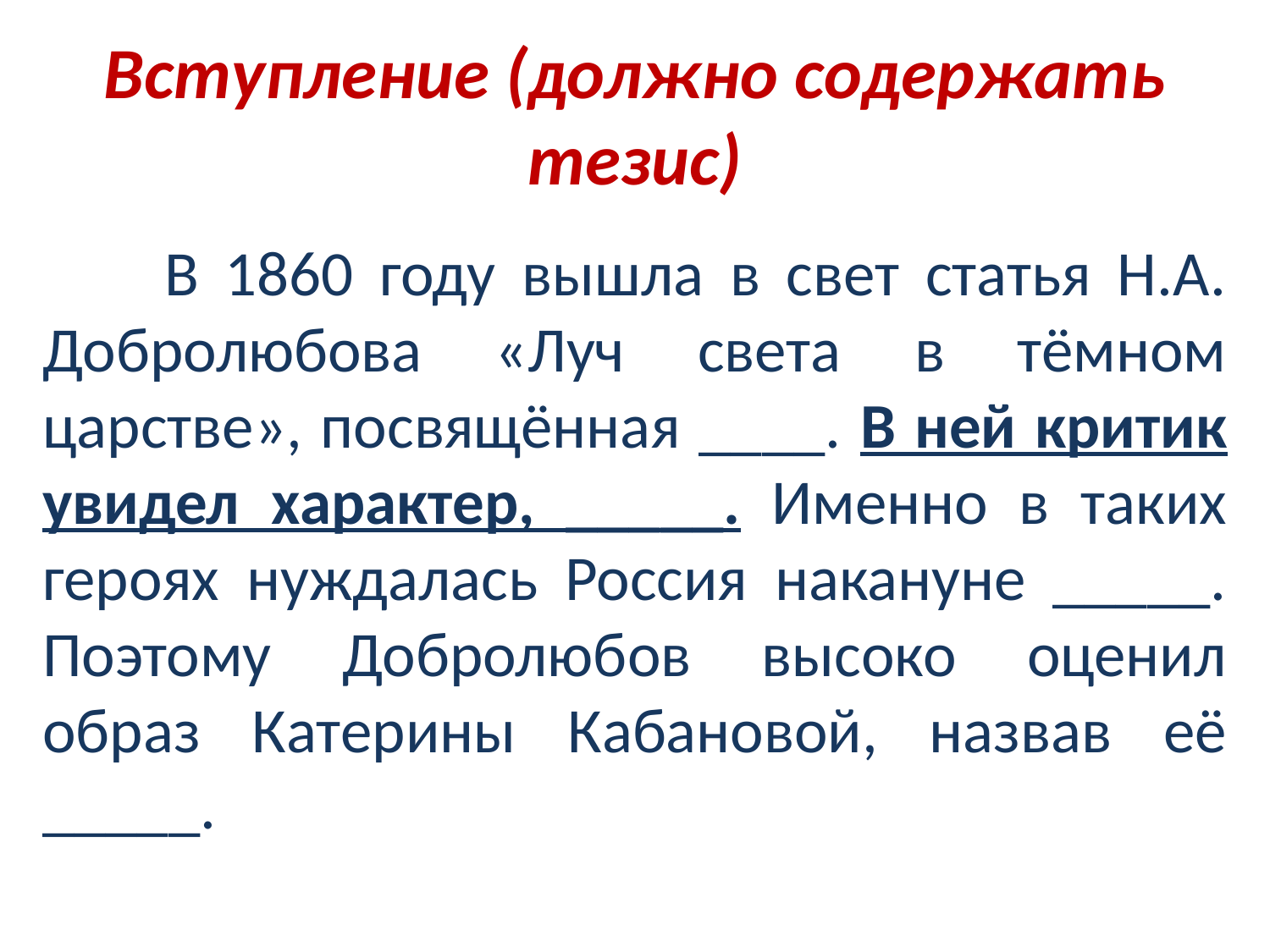

# Вступление (должно содержать тезис)
     В 1860 году вышла в свет статья Н.А. Добролюбова «Луч света в тёмном царстве», посвящённая ____. В ней критик увидел характер, _____. Именно в таких героях нуждалась Россия накануне _____. Поэтому Добролюбов высоко оценил образ Катерины Кабановой, назвав её _____.